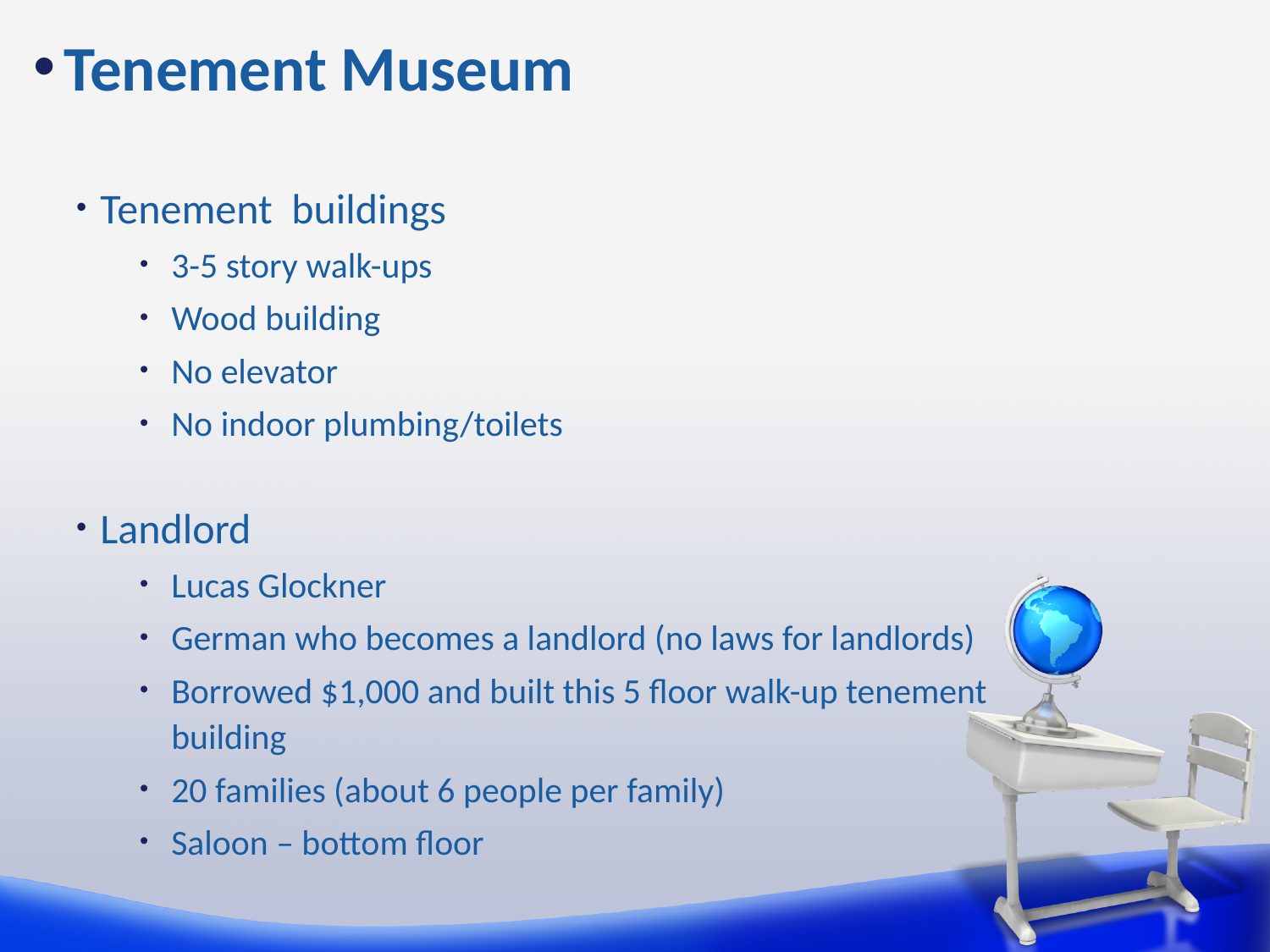

# Tenement Museum
Tenement  buildings
3-5 story walk-ups
Wood building
No elevator
No indoor plumbing/toilets

Landlord
Lucas Glockner
German who becomes a landlord (no laws for landlords)
Borrowed $1,000 and built this 5 floor walk-up tenement building
20 families (about 6 people per family)
Saloon – bottom floor